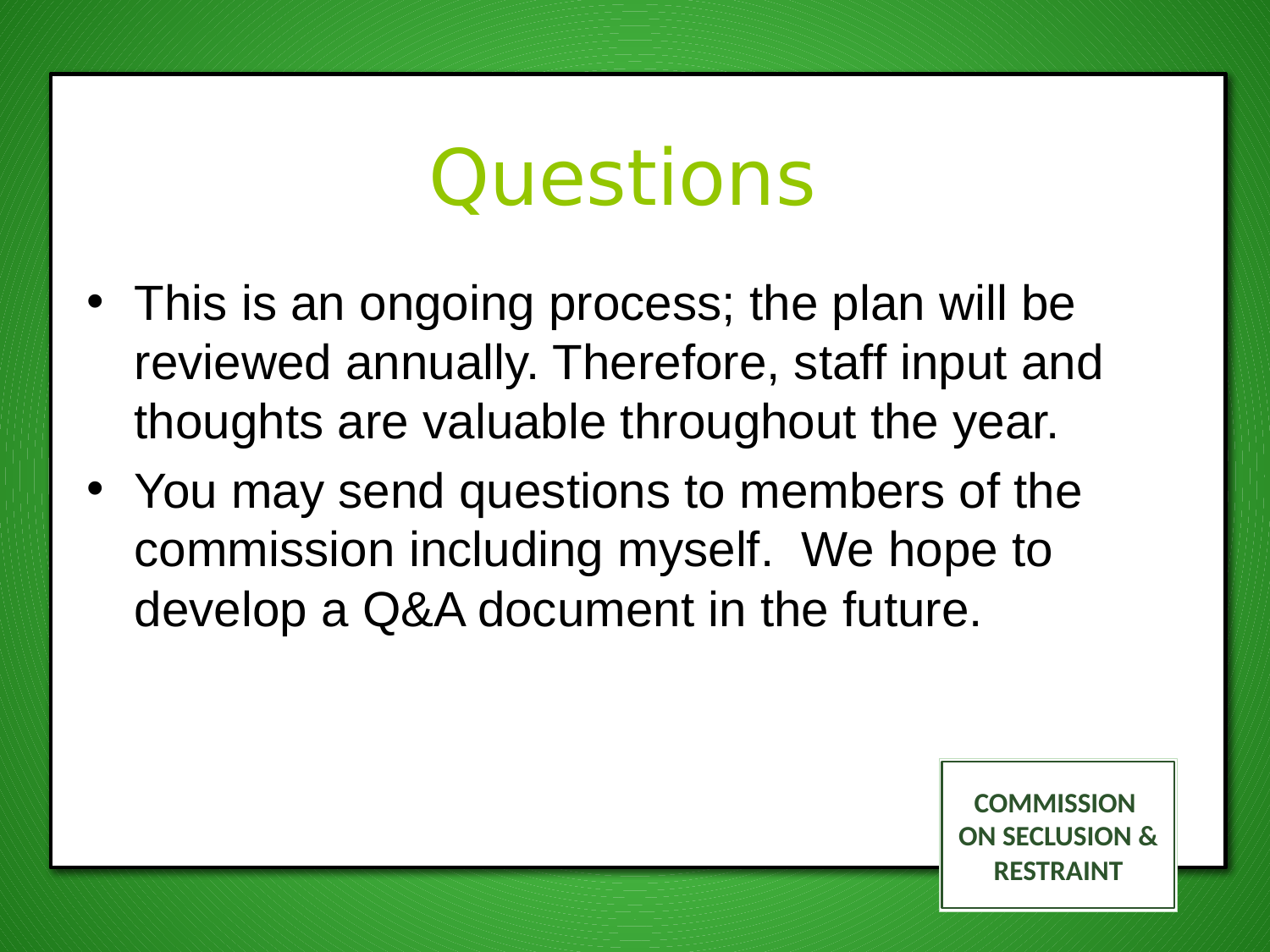

# Questions
This is an ongoing process; the plan will be reviewed annually. Therefore, staff input and thoughts are valuable throughout the year.
You may send questions to members of the commission including myself.  We hope to develop a Q&A document in the future.